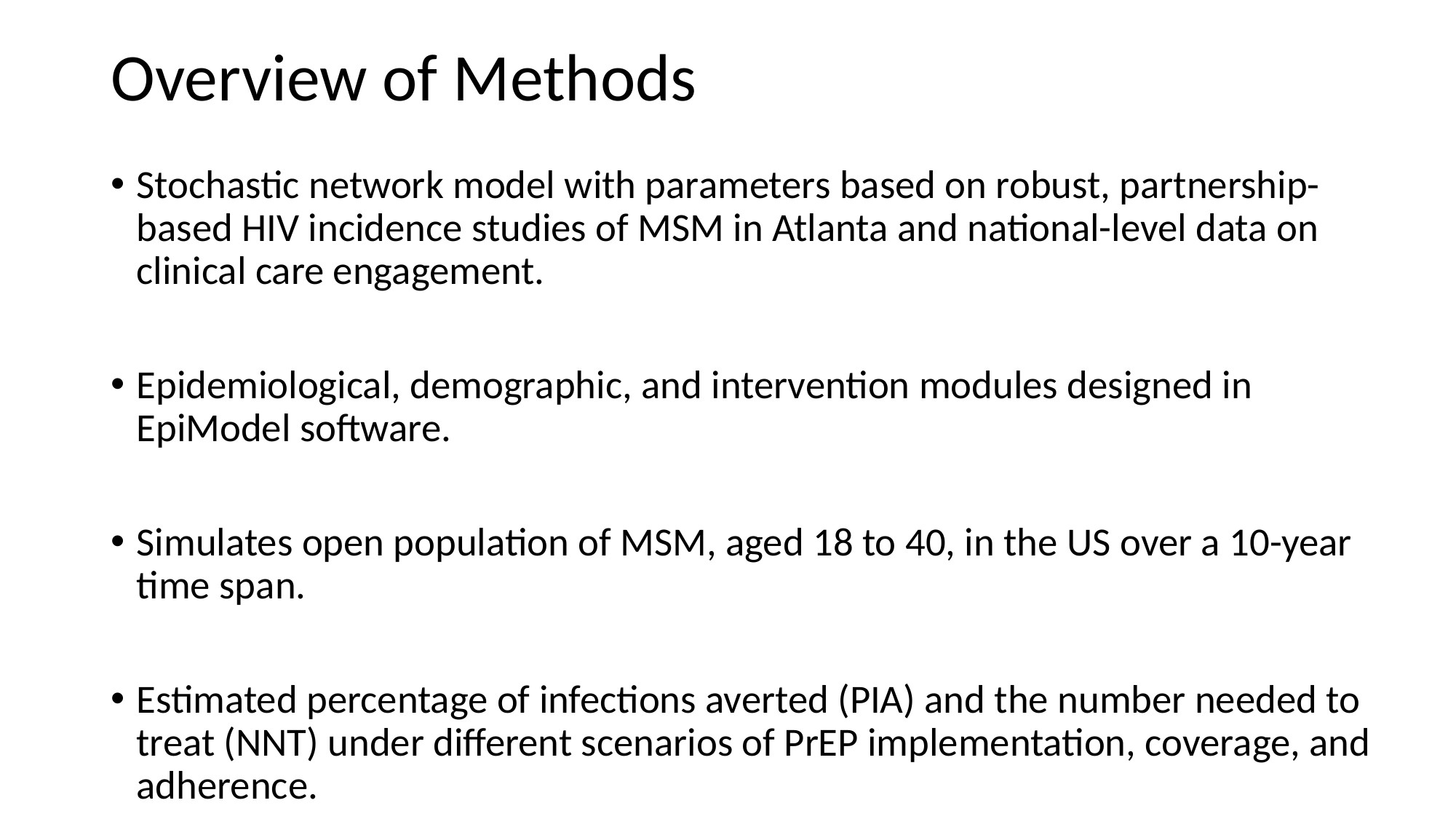

# Overview of Methods
Stochastic network model with parameters based on robust, partnership-based HIV incidence studies of MSM in Atlanta and national-level data on clinical care engagement.

Epidemiological, demographic, and intervention modules designed in EpiModel software.

Simulates open population of MSM, aged 18 to 40, in the US over a 10-year time span.

Estimated percentage of infections averted (PIA) and the number needed to treat (NNT) under different scenarios of PrEP implementation, coverage, and adherence.